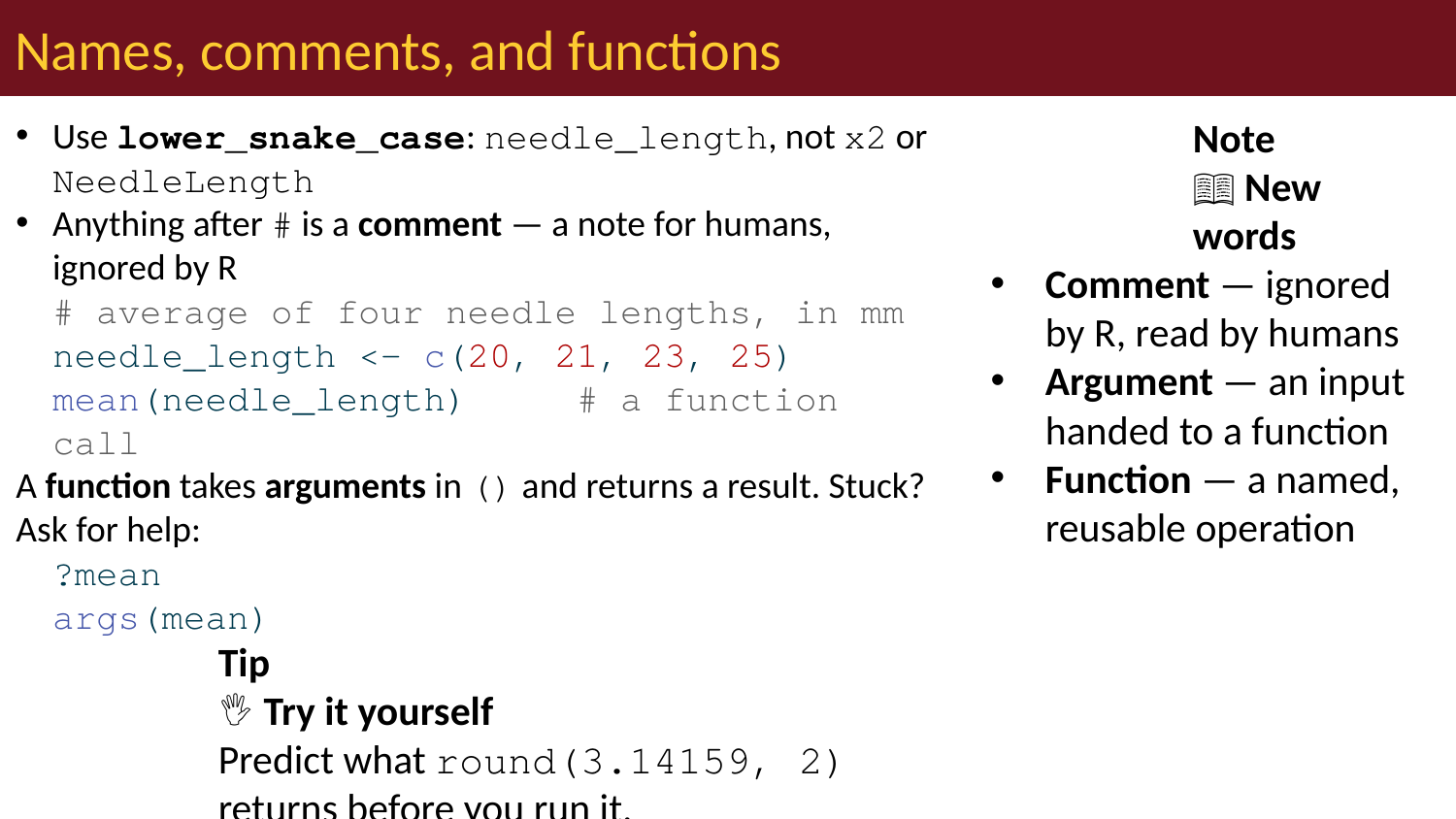

# Names, comments, and functions
Use lower_snake_case: needle_length, not x2 or NeedleLength
Anything after # is a comment — a note for humans, ignored by R
# average of four needle lengths, in mm needle_length <- c(20, 21, 23, 25) mean(needle_length)     # a function call
A function takes arguments in () and returns a result. Stuck? Ask for help:
?mean
args(mean)
Tip
🖐 Try it yourself
Predict what round(3.14159, 2) returns before you run it.
Note round in R works odd and you should use round_half_up from janitor
Note
📖 New words
Comment — ignored by R, read by humans
Argument — an input handed to a function
Function — a named, reusable operation